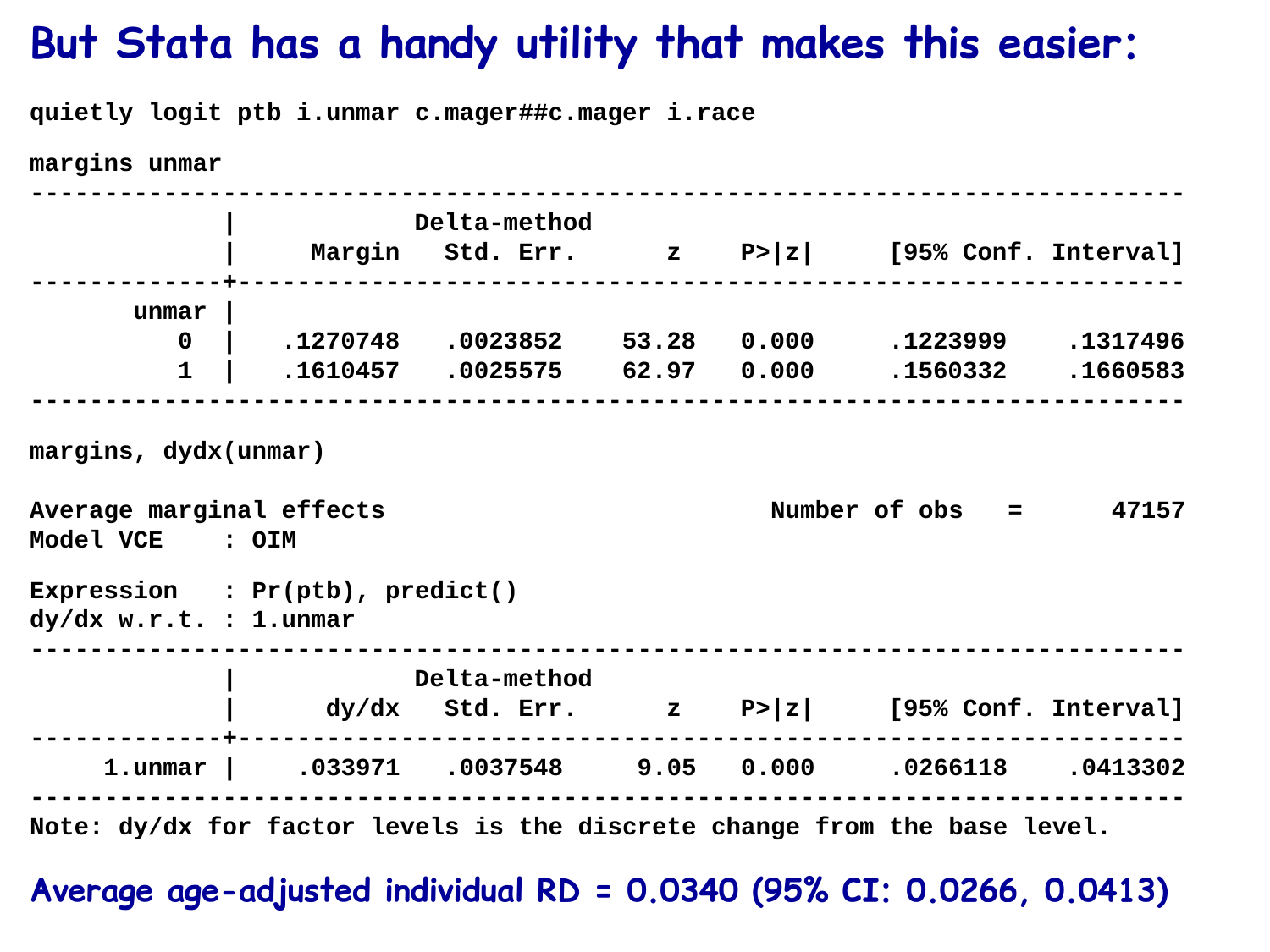

But Stata has a handy utility that makes this easier:

quietly logit ptb i.unmar c.mager##c.mager i.race

margins unmar
------------------------------------------------------------------------------
             |            Delta-method
             |     Margin   Std. Err.      z    P>|z|     [95% Conf. Interval]
-------------+----------------------------------------------------------------
       unmar |
          0  |   .1270748   .0023852    53.28   0.000     .1223999    .1317496
          1  |   .1610457   .0025575    62.97   0.000     .1560332    .1660583
------------------------------------------------------------------------------

margins, dydx(unmar)

Average marginal effects                          Number of obs   =      47157
Model VCE    : OIM

Expression   : Pr(ptb), predict()
dy/dx w.r.t. : 1.unmar
------------------------------------------------------------------------------
             |            Delta-method
             |      dy/dx   Std. Err.      z    P>|z|     [95% Conf. Interval]
-------------+----------------------------------------------------------------
     1.unmar |    .033971   .0037548     9.05   0.000     .0266118    .0413302
------------------------------------------------------------------------------
Note: dy/dx for factor levels is the discrete change from the base level.

Average age-adjusted individual RD = 0.0340 (95% CI: 0.0266, 0.0413)